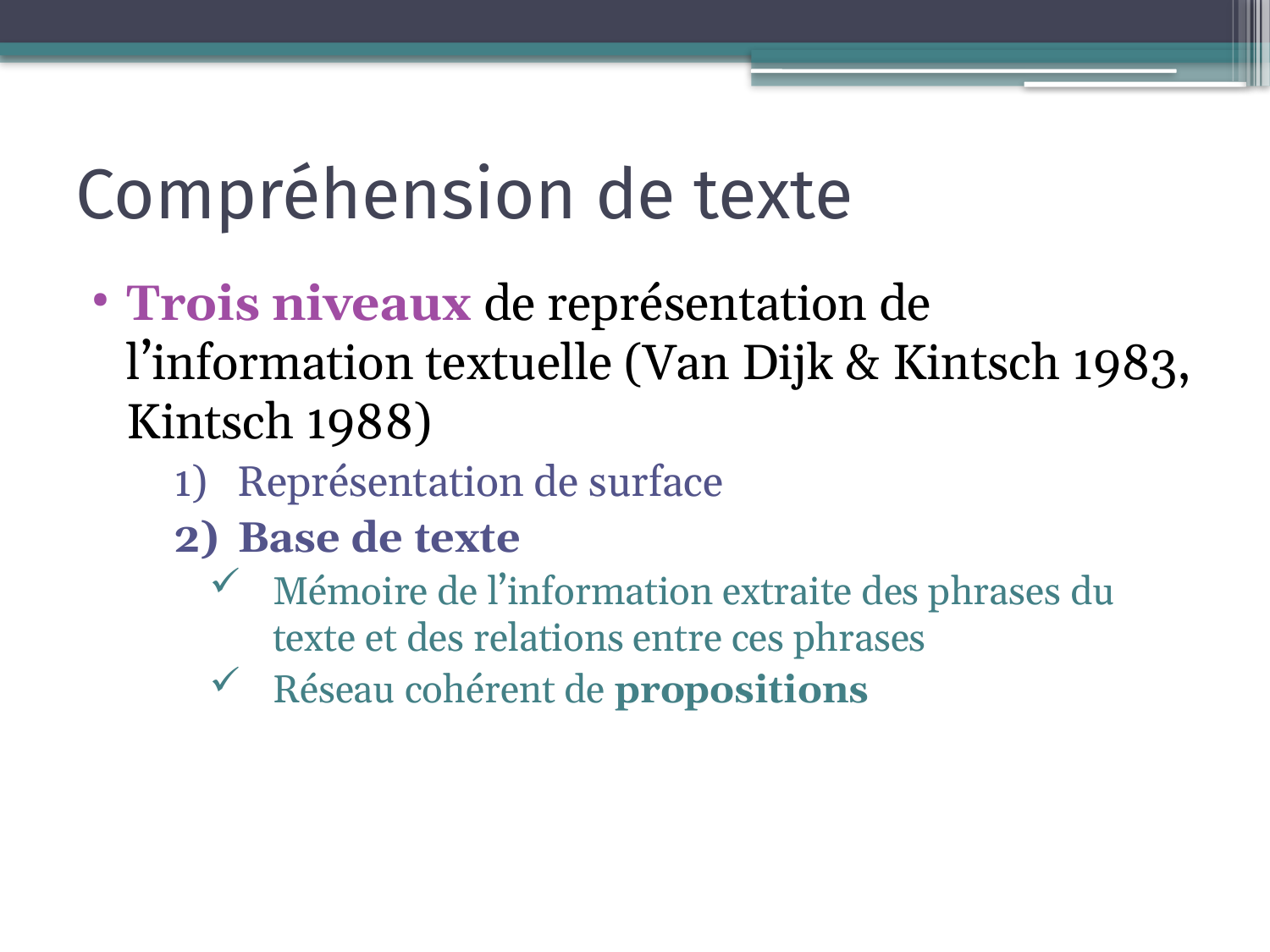

# Compréhension de texte
Trois niveaux de représentation de l’information textuelle (Van Dijk & Kintsch 1983, Kintsch 1988)
Représentation de surface
Base de texte
Mémoire de l’information extraite des phrases du texte et des relations entre ces phrases
Réseau cohérent de propositions